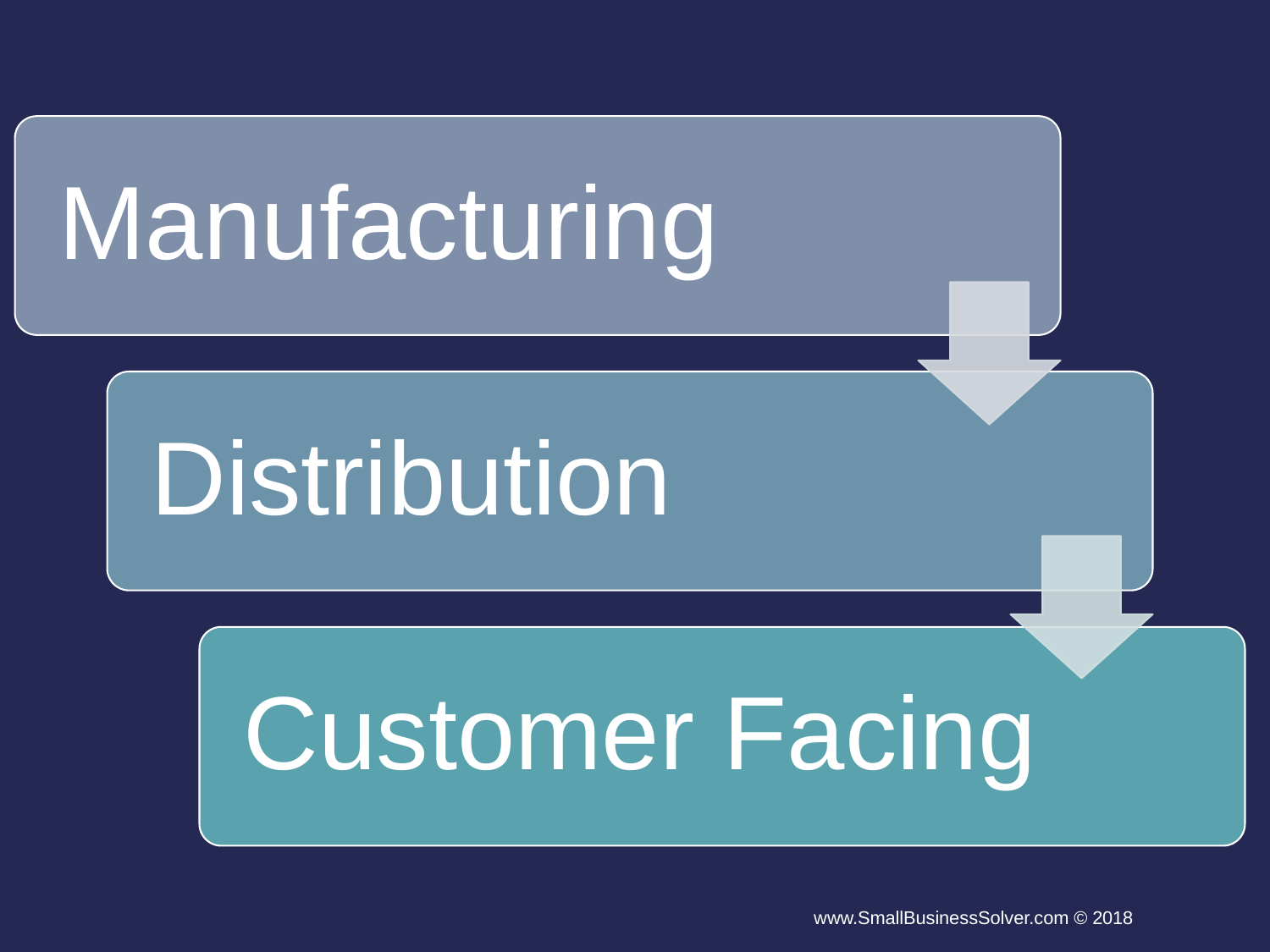

Milk Supply Chain
Manufacturing
Distribution
Customer Facing

www.SmallBusinessSolver.com © 2018